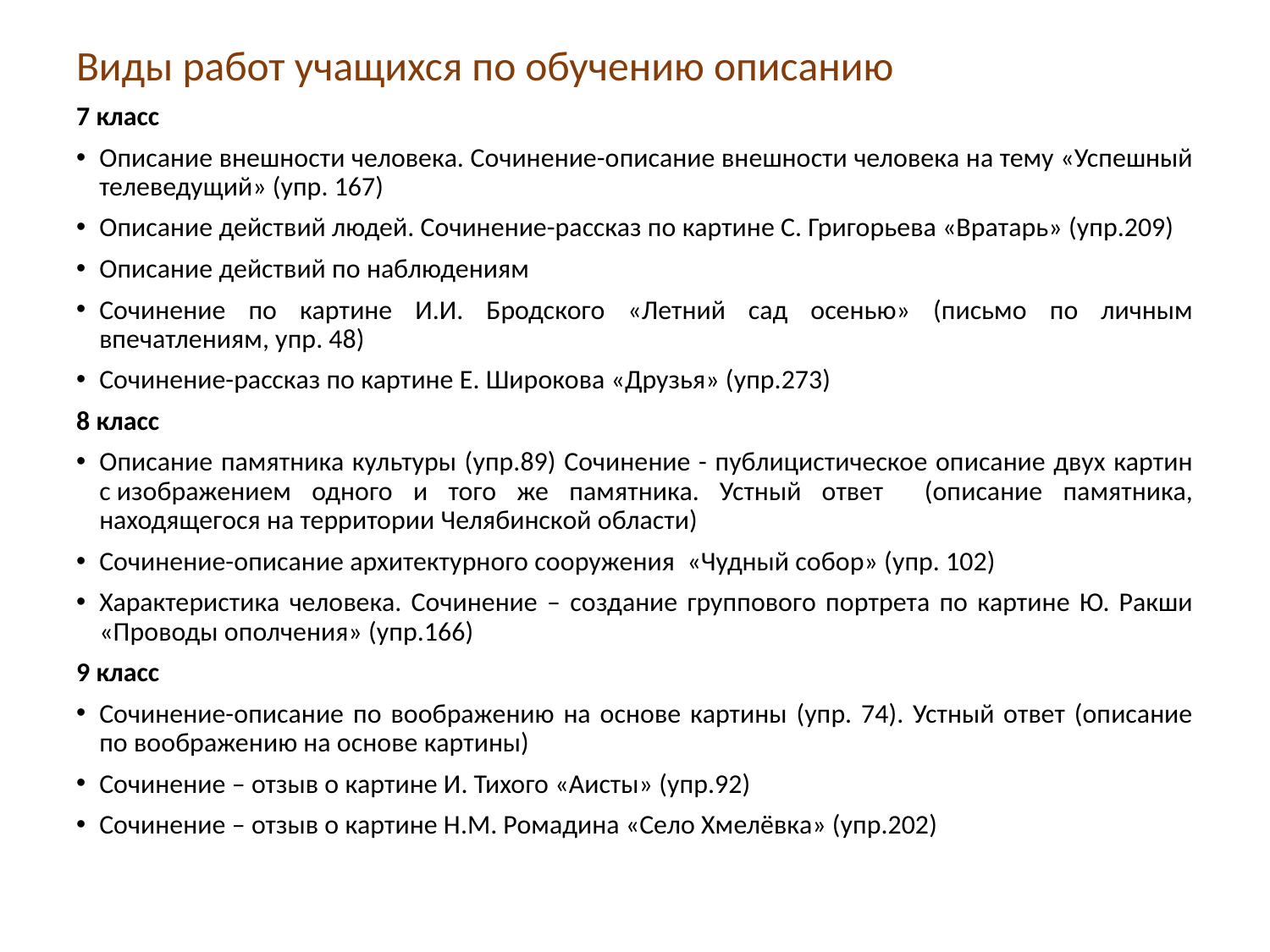

# Виды работ учащихся по обучению описанию
7 класс
Описание внешности человека. Сочинение-описание внешности человека на тему «Успешный телеведущий» (упр. 167)
Описание действий людей. Сочинение-рассказ по картине С. Григорьева «Вратарь» (упр.209)
Описание действий по наблюдениям
Сочинение по картине И.И. Бродского «Летний сад осенью» (письмо по личным впечатлениям, упр. 48)
Сочинение-рассказ по картине Е. Широкова «Друзья» (упр.273)
8 класс
Описание памятника культуры (упр.89) Сочинение - публицистическое описание двух картин с изображением одного и того же памятника. Устный ответ  (описание памятника, находящегося на территории Челябинской области)
Сочинение-описание архитектурного сооружения  «Чудный собор» (упр. 102)
Характеристика человека. Сочинение – создание группового портрета по картине Ю. Ракши «Проводы ополчения» (упр.166)
9 класс
Сочинение-описание по воображению на основе картины (упр. 74). Устный ответ (описание по воображению на основе картины)
Сочинение – отзыв о картине И. Тихого «Аисты» (упр.92)
Сочинение – отзыв о картине Н.М. Ромадина «Село Хмелёвка» (упр.202)